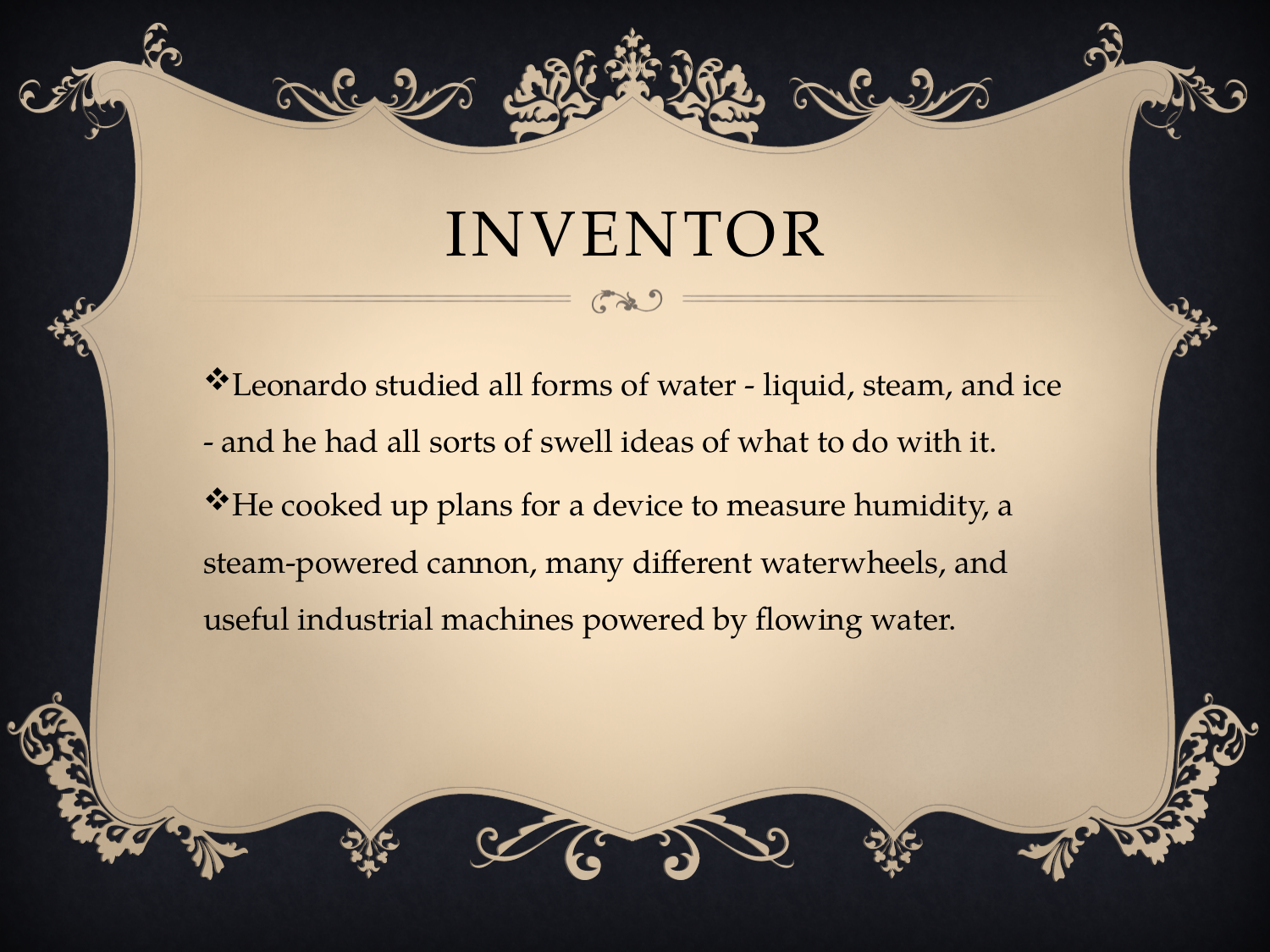

# Inventor
Leonardo studied all forms of water - liquid, steam, and ice - and he had all sorts of swell ideas of what to do with it.
He cooked up plans for a device to measure humidity, a steam-powered cannon, many different waterwheels, and useful industrial machines powered by flowing water.